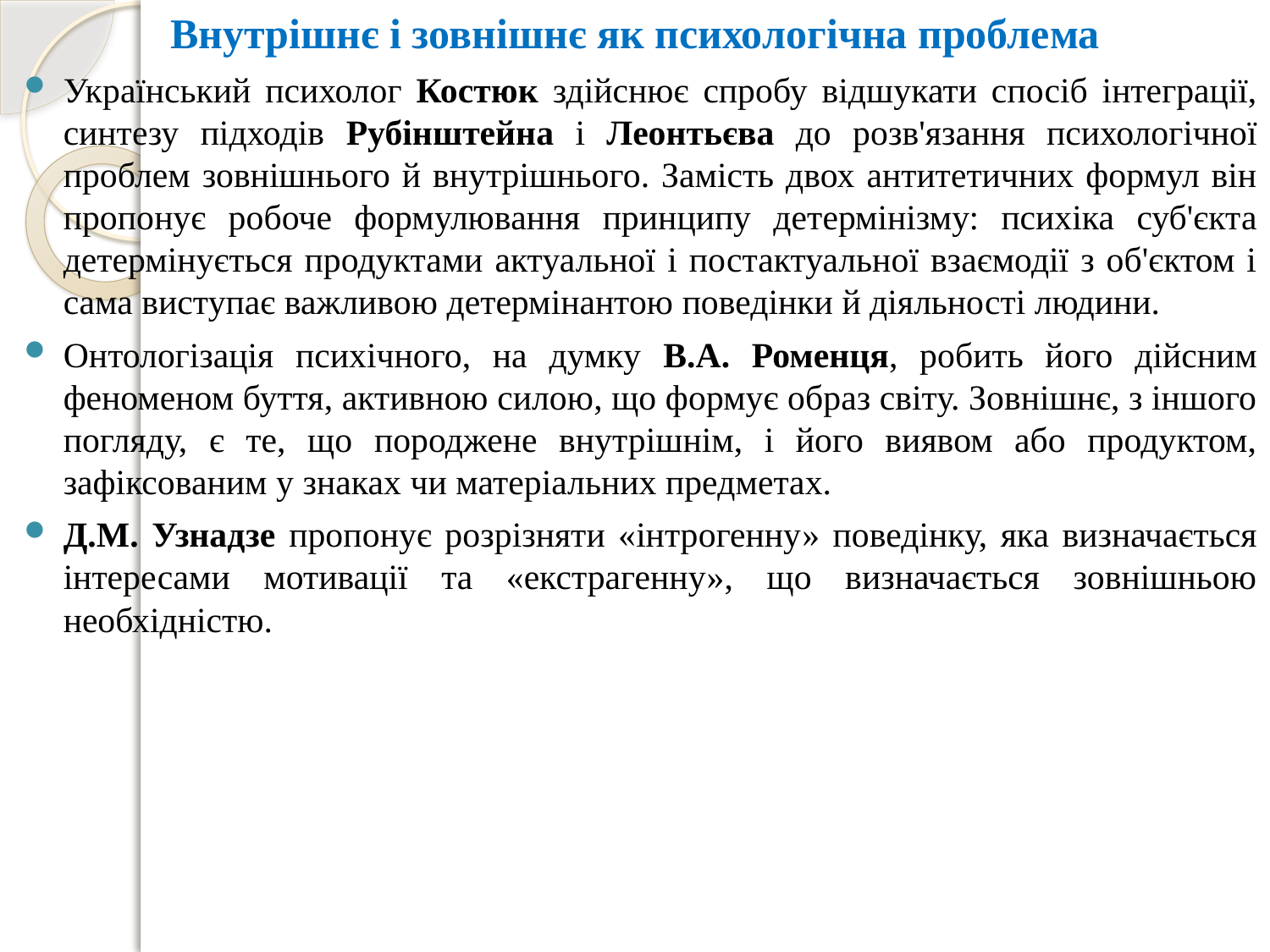

Внутрішнє і зовнішнє як психологічна проблема
Український психолог Костюк здійснює спробу відшукати спосіб інтеграції, синтезу підходів Рубінштейна і Леонтьєва до розв'язання психологічної проблем зовнішнього й внутрішнього. Замість двох антитетичних формул він пропонує робоче формулювання принципу детермінізму: психіка суб'єкта детермінується продуктами актуальної і постактуальної взаємодії з об'єктом і сама виступає важливою детермінантою поведінки й діяльності людини.
Онтологізація психічного, на думку В.А. Роменця, робить його дійсним феноменом буття, активною силою, що формує образ світу. Зовнішнє, з іншого погляду, є те, що породжене внутрішнім, і його виявом або продуктом, зафіксованим у знаках чи матеріальних предметах.
Д.М. Узнадзе пропонує розрізняти «інтрогенну» поведінку, яка визначається інтересами мотивації та «екстрагенну», що визначається зовнішньою необхідністю.